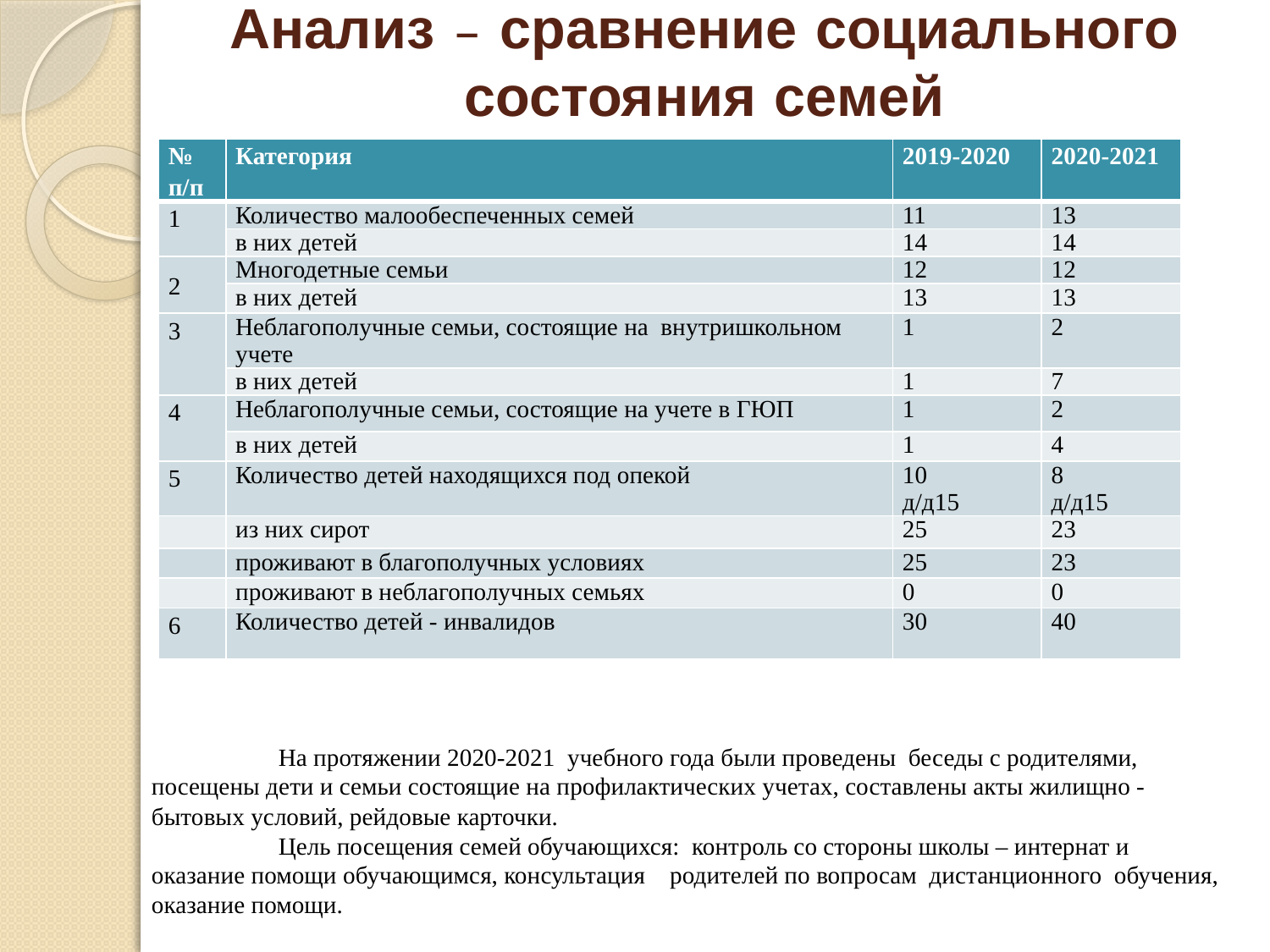

# Анализ – сравнение социального состояния семей
| № п/п | Категория | 2019-2020 | 2020-2021 |
| --- | --- | --- | --- |
| 1 | Количество малообеспеченных семей | 11 | 13 |
|  | в них детей | 14 | 14 |
| 2 | Многодетные семьи | 12 | 12 |
|  | в них детей | 13 | 13 |
| 3 | Неблагополучные семьи, состоящие на внутришкольном учете | 1 | 2 |
|  | в них детей | 1 | 7 |
| 4 | Неблагополучные семьи, состоящие на учете в ГЮП | 1 | 2 |
|  | в них детей | 1 | 4 |
| 5 | Количество детей находящихся под опекой | 10 д/д15 | 8 д/д15 |
|  | из них сирот | 25 | 23 |
|  | проживают в благополучных условиях | 25 | 23 |
|  | проживают в неблагополучных семьях | 0 | 0 |
| 6 | Количество детей - инвалидов | 30 | 40 |
	На протяжении 2020-2021  учебного года были проведены  беседы с родителями, посещены дети и семьи состоящие на профилактических учетах, составлены акты жилищно - бытовых условий, рейдовые карточки.
	Цель посещения семей обучающихся:  контроль со стороны школы – интернат и оказание помощи обучающимся, консультация    родителей по вопросам  дистанционного  обучения, оказание помощи.